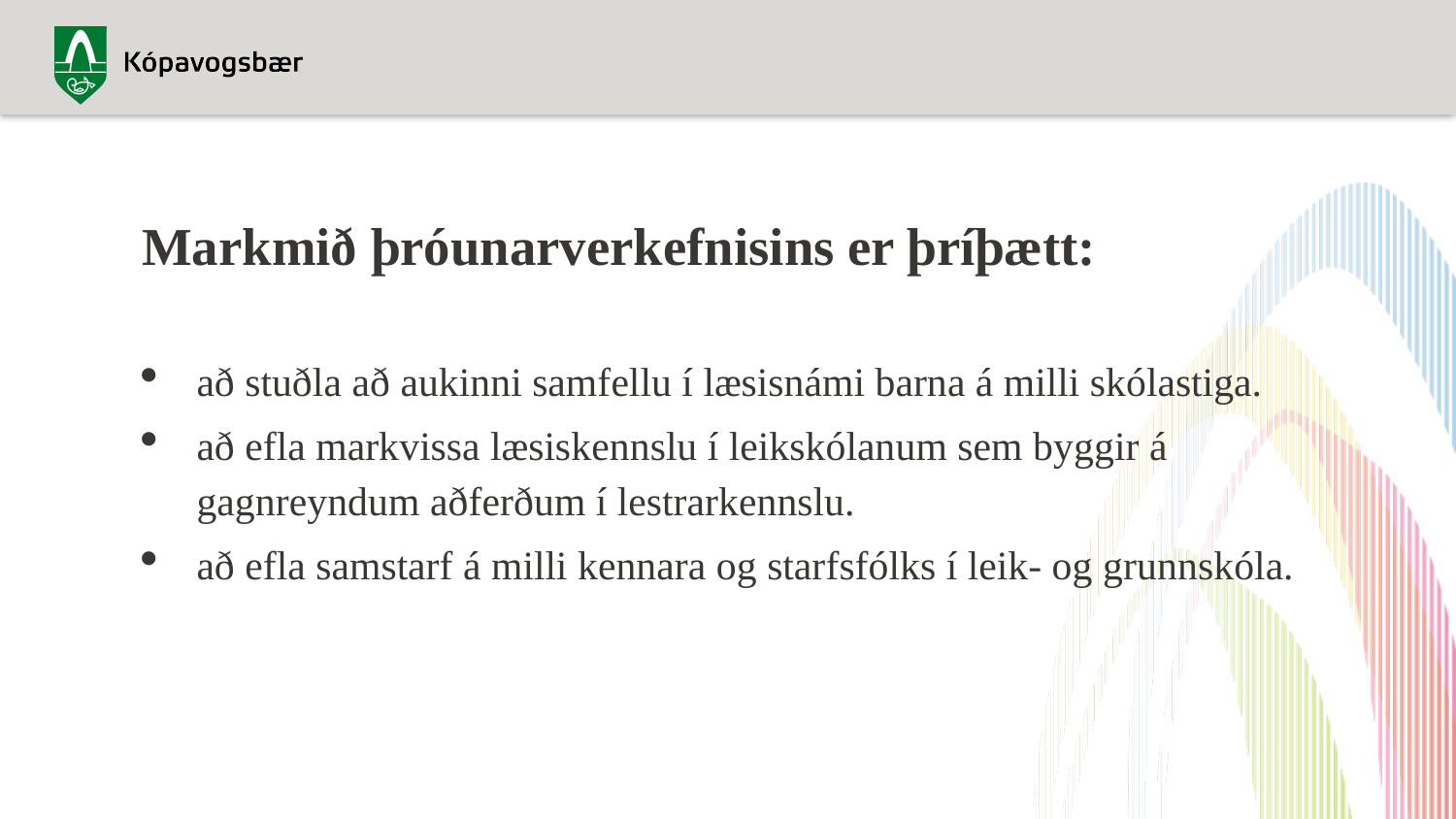

# Markmið þróunarverkefnisins er þríþætt:
að stuðla að aukinni samfellu í læsisnámi barna á milli skólastiga.
að efla markvissa læsiskennslu í leikskólanum sem byggir á gagnreyndum aðferðum í lestrarkennslu.
að efla samstarf á milli kennara og starfsfólks í leik- og grunnskóla.